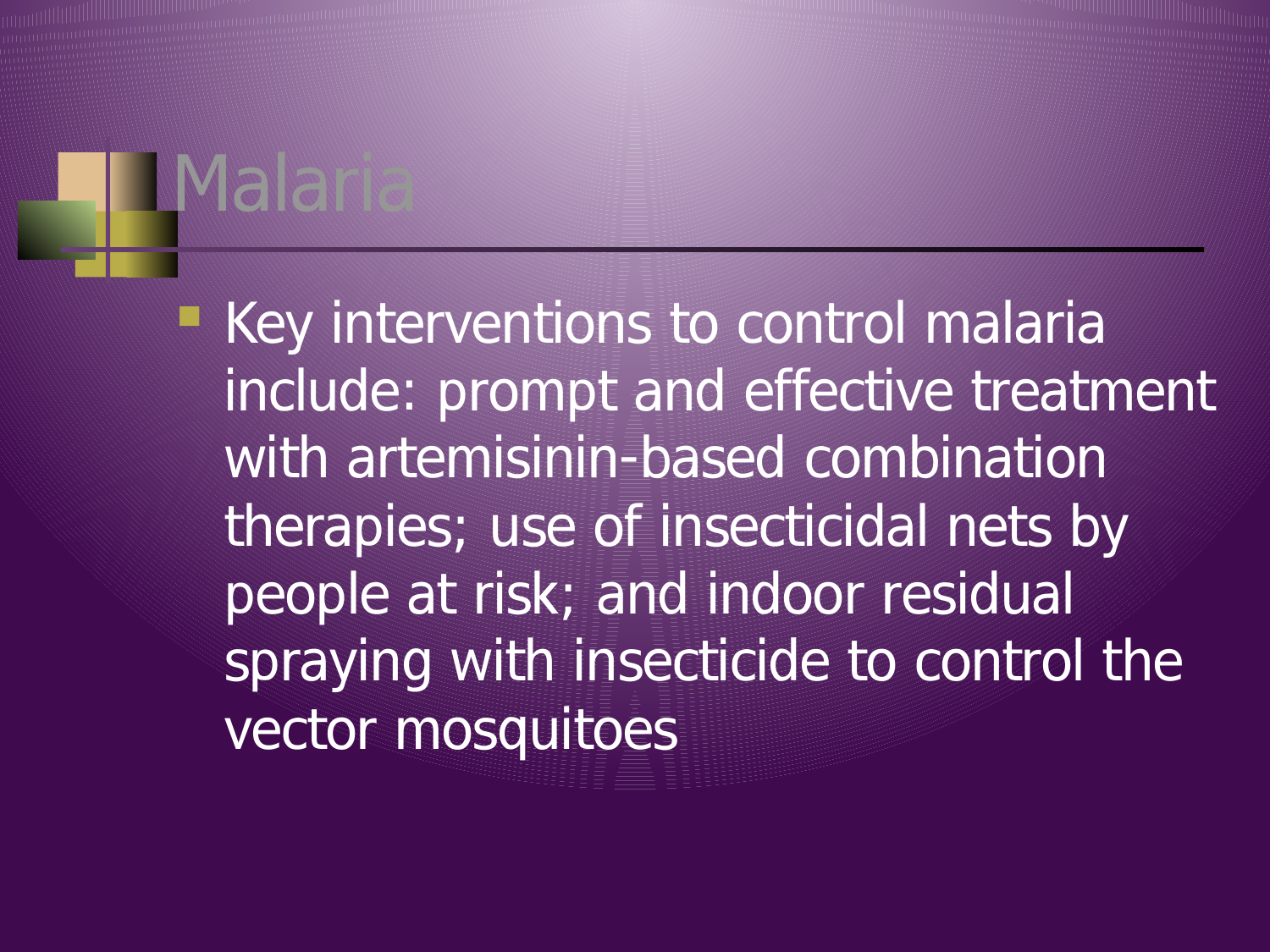

# Malaria
Key interventions to control malaria include: prompt and effective treatment with artemisinin-based combination therapies; use of insecticidal nets by people at risk; and indoor residual spraying with insecticide to control the vector mosquitoes